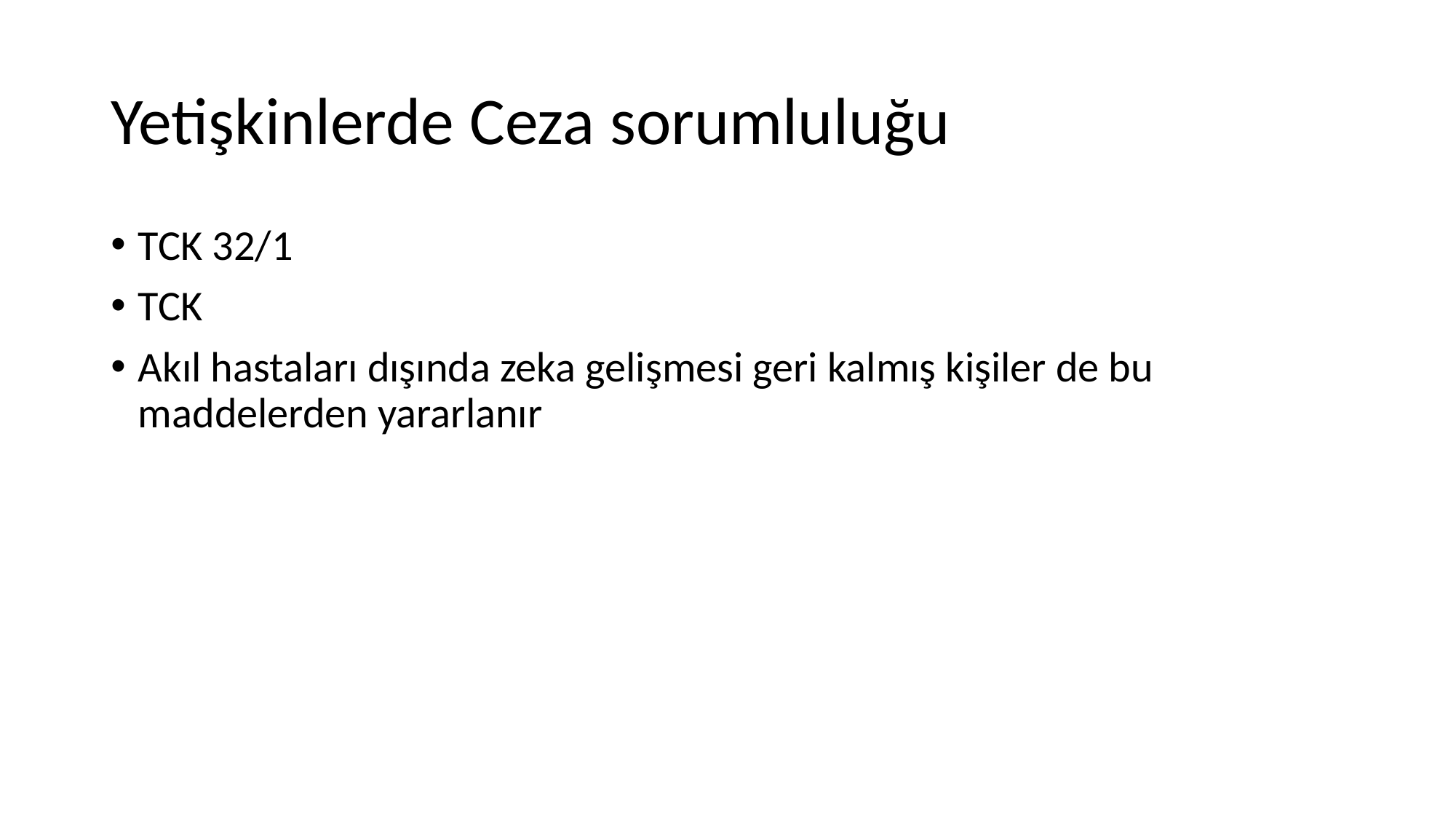

# Yetişkinlerde Ceza sorumluluğu
TCK 32/1
TCK
Akıl hastaları dışında zeka gelişmesi geri kalmış kişiler de bu maddelerden yararlanır